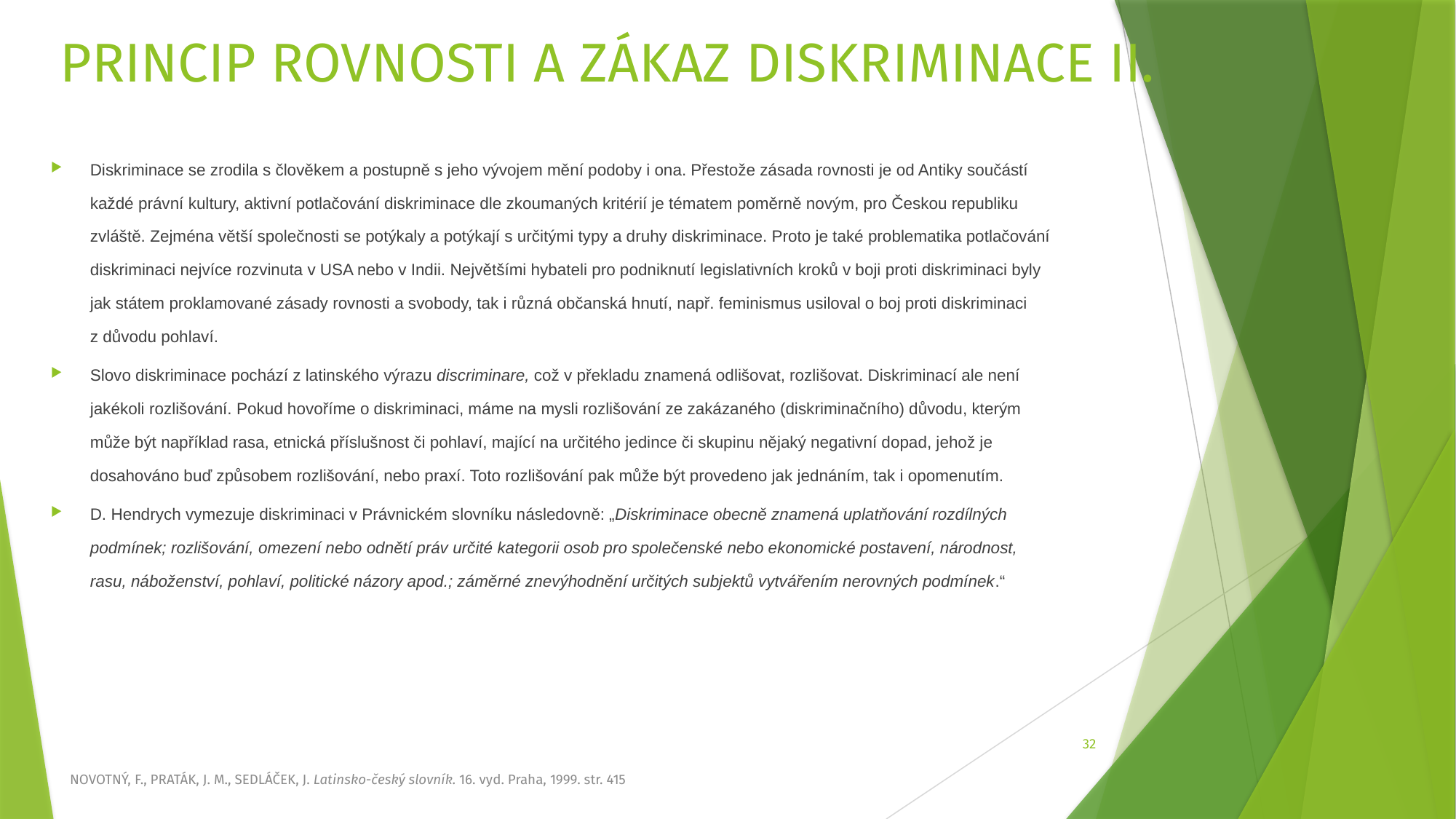

# PRINCIP ROVNOSTI A ZÁKAZ DISKRIMINACE II.
Diskriminace se zrodila s člověkem a postupně s jeho vývojem mění podoby i ona. Přestože zásada rovnosti je od Antiky součástí každé právní kultury, aktivní potlačování diskriminace dle zkoumaných kritérií je tématem poměrně novým, pro Českou republiku zvláště. Zejména větší společnosti se potýkaly a potýkají s určitými typy a druhy diskriminace. Proto je také problematika potlačování diskriminaci nejvíce rozvinuta v USA nebo v Indii. Největšími hybateli pro podniknutí legislativních kroků v boji proti diskriminaci byly jak státem proklamované zásady rovnosti a svobody, tak i různá občanská hnutí, např. feminismus usiloval o boj proti diskriminaci z důvodu pohlaví.
Slovo diskriminace pochází z latinského výrazu discriminare, což v překladu znamená odlišovat, rozlišovat. Diskriminací ale není jakékoli rozlišování. Pokud hovoříme o diskriminaci, máme na mysli rozlišování ze zakázaného (diskriminačního) důvodu, kterým může být například rasa, etnická příslušnost či pohlaví, mající na určitého jedince či skupinu nějaký negativní dopad, jehož je dosahováno buď způsobem rozlišování, nebo praxí. Toto rozlišování pak může být provedeno jak jednáním, tak i opomenutím.
D. Hendrych vymezuje diskriminaci v Právnickém slovníku následovně: „Diskriminace obecně znamená uplatňování rozdílných podmínek; rozlišování, omezení nebo odnětí práv určité kategorii osob pro společenské nebo ekonomické postavení, národnost, rasu, náboženství, pohlaví, politické názory apod.; záměrné znevýhodnění určitých subjektů vytvářením nerovných podmínek.“

32
NOVOTNÝ, F., PRATÁK, J. M., SEDLÁČEK, J. Latinsko-český slovník. 16. vyd. Praha, 1999. str. 415